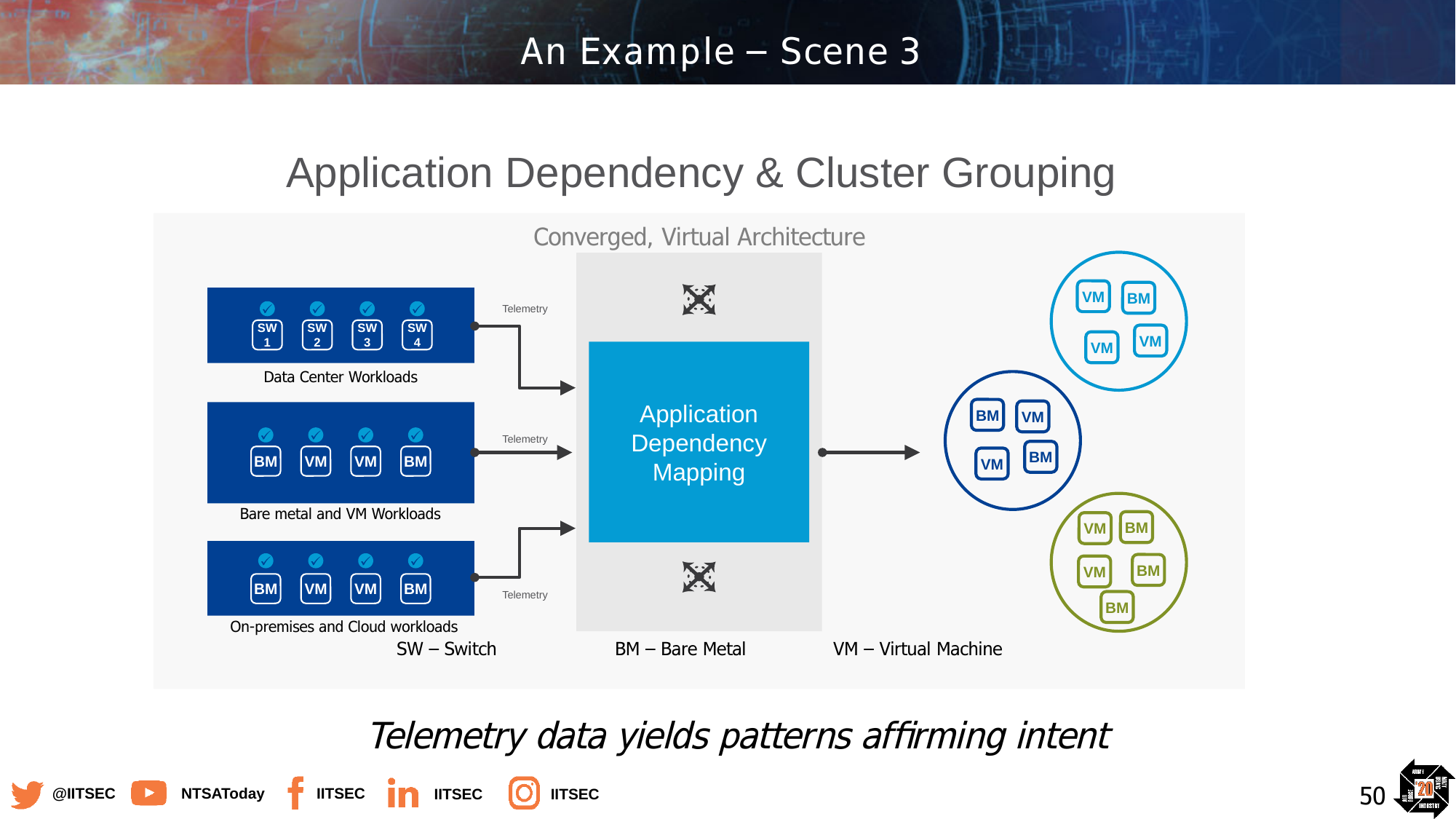

# An Example – Scene 3
Application Dependency & Cluster Grouping

Converged, Virtual Architecture

VM
BM
VM
VM

BM
VM
BM
VM

BM
VM
BM
VM
BM

SW
1
SW
2
SW
3
SW
4
Telemetry

Telemetry

Telemetry

Application Dependency Mapping
Data Center Workloads

BM
VM
VM
BM

Bare metal and VM Workloads

BM

VM

VM

BM

On-premises and Cloud workloads
SW – Switch		BM – Bare Metal	VM – Virtual Machine
Telemetry data yields patterns affirming intent
50